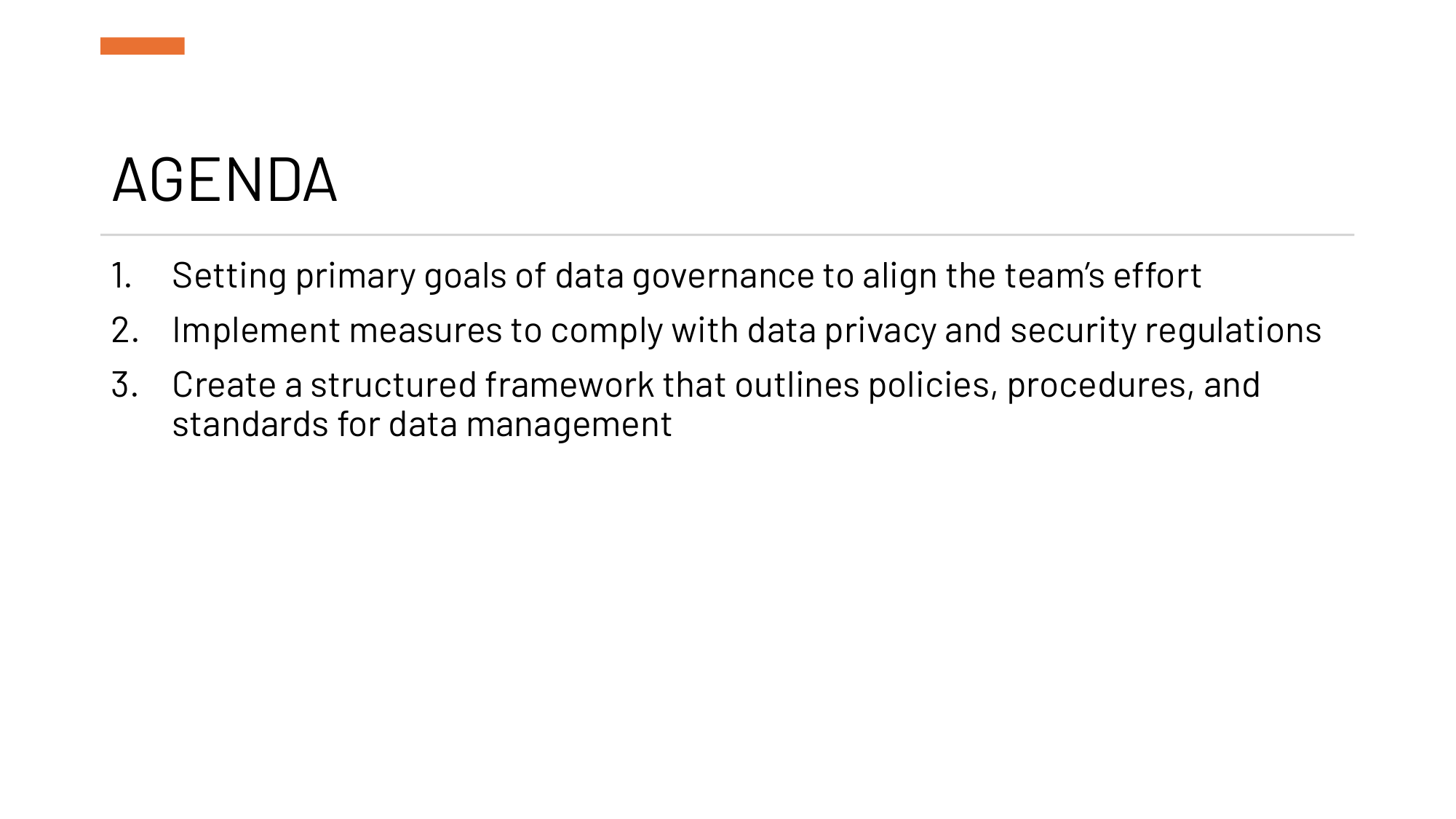

# Agenda

Setting primary goals of data governance to align the team’s effort
Implement measures to comply with data privacy and security regulations
Create a structured framework that outlines policies, procedures, and standards for data management